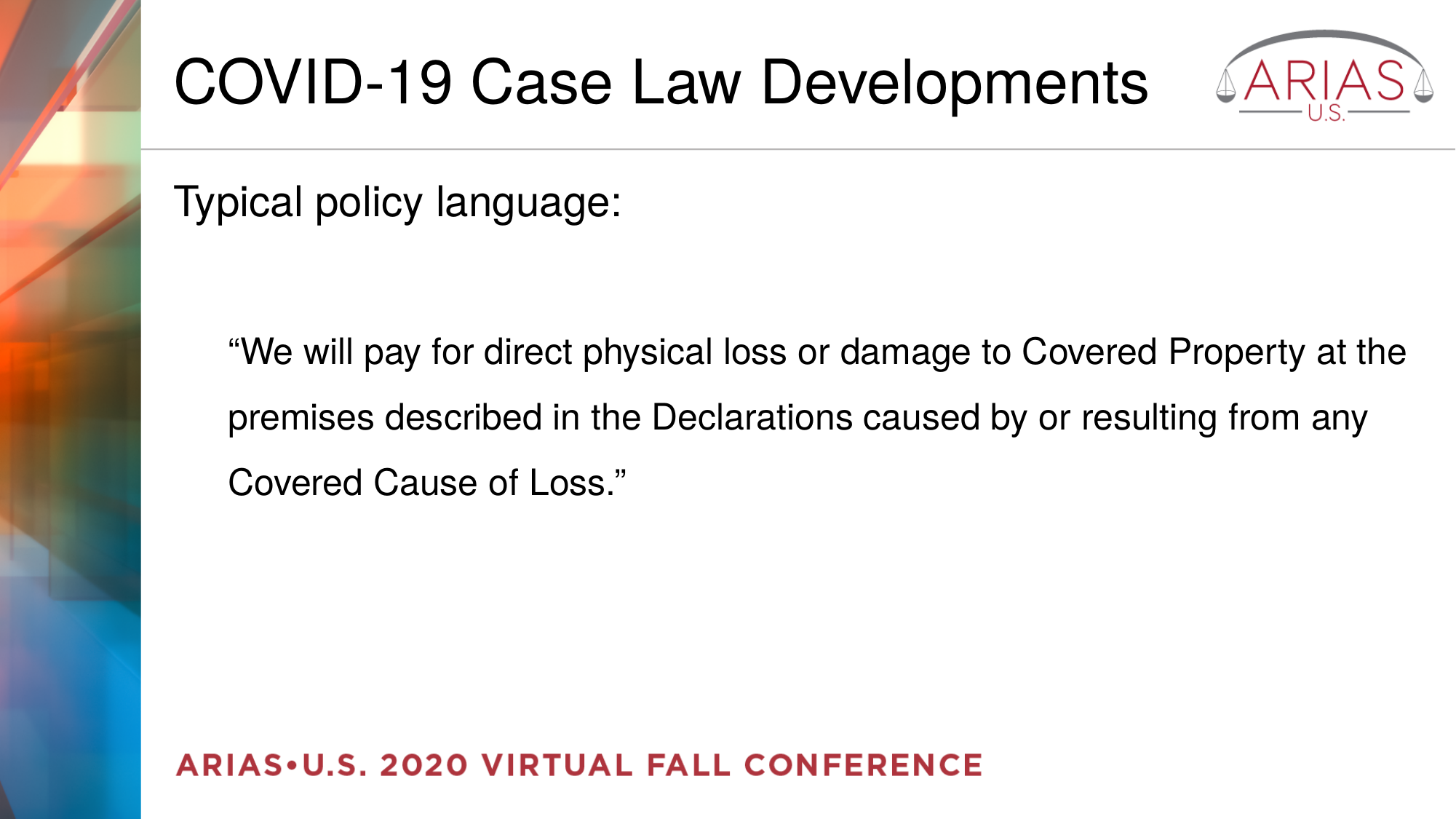

# COVID-19 Case Law Developments
Typical policy language:

“We will pay for direct physical loss or damage to Covered Property at the premises described in the Declarations caused by or resulting from any Covered Cause of Loss.”